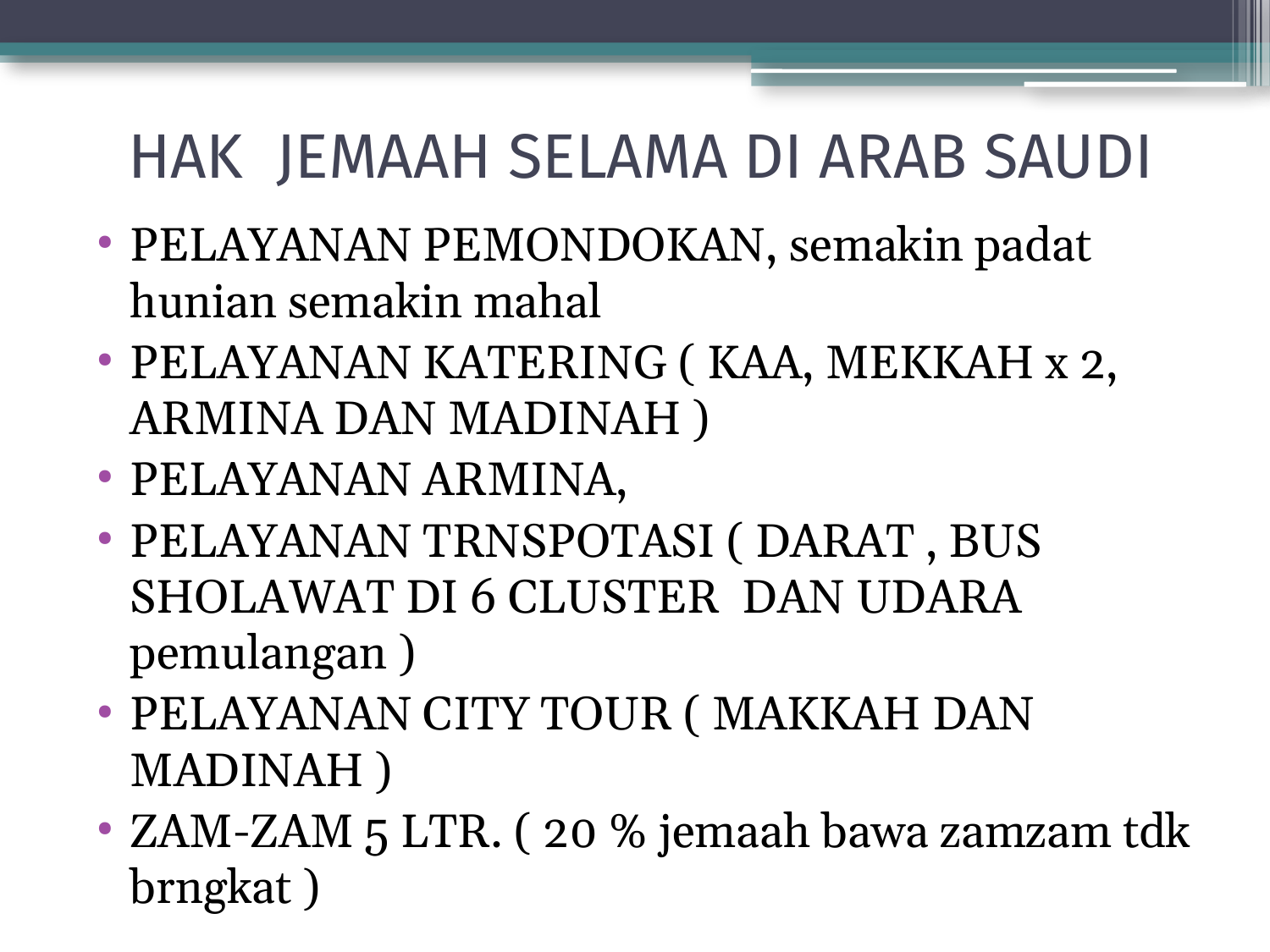

# HAK  JEMAAH SELAMA DI ARAB SAUDI
PELAYANAN PEMONDOKAN, semakin padat hunian semakin mahal
PELAYANAN KATERING ( KAA, MEKKAH x 2, ARMINA DAN MADINAH )
PELAYANAN ARMINA,
PELAYANAN TRNSPOTASI ( DARAT , BUS SHOLAWAT DI 6 CLUSTER  DAN UDARA pemulangan )
PELAYANAN CITY TOUR ( MAKKAH DAN MADINAH )
ZAM-ZAM 5 LTR. ( 20 % jemaah bawa zamzam tdk brngkat )